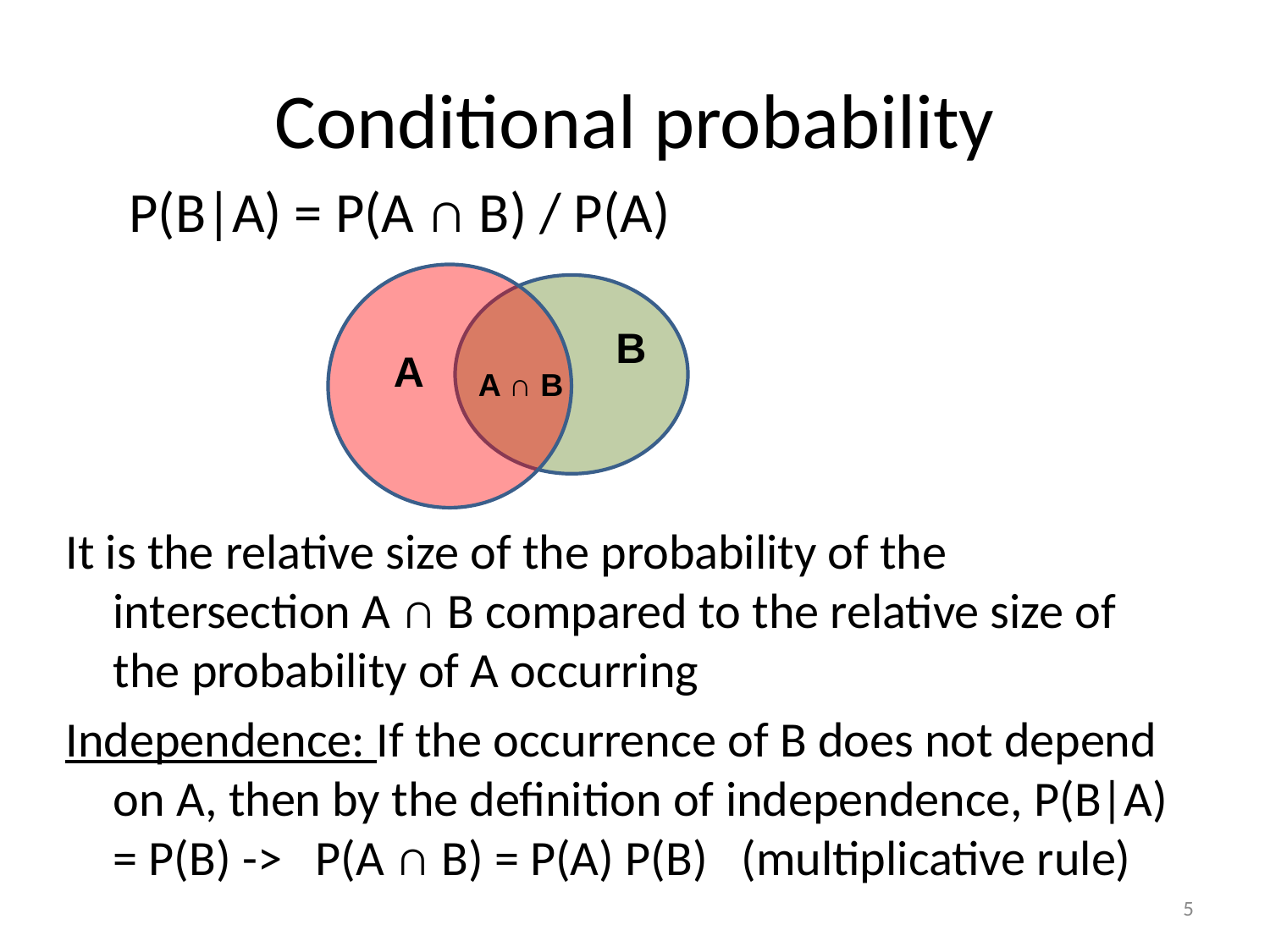

# Conditional probability
P(B|A) = P(A ∩ B) / P(A)

It is the relative size of the probability of the intersection A ∩ B compared to the relative size of the probability of A occurring
Independence: If the occurrence of B does not depend on A, then by the definition of independence, P(B|A) = P(B) ->   P(A ∩ B) = P(A) P(B)   (multiplicative rule)

B
A
A ∩ B
5